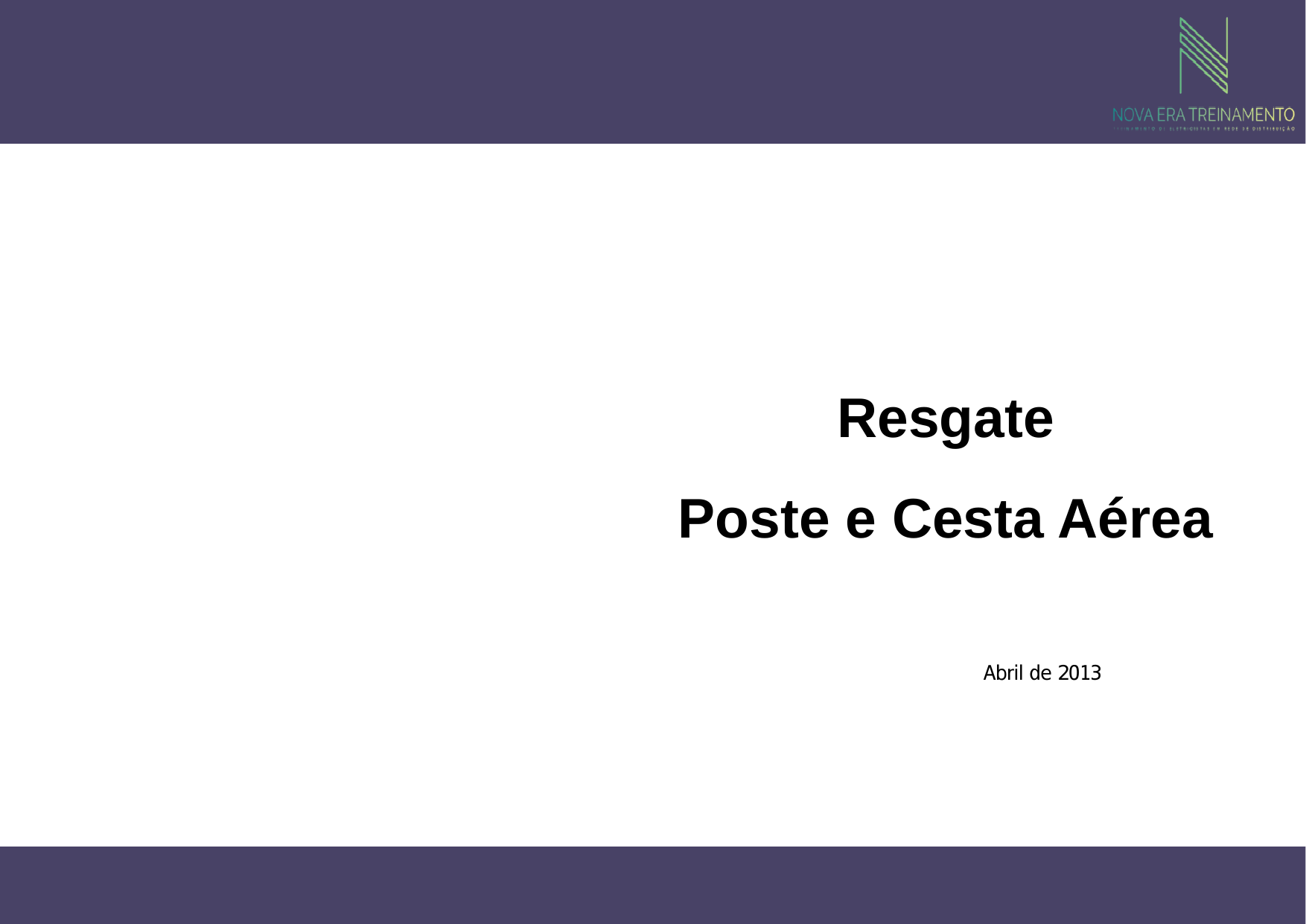

Resgate
Poste e Cesta Aérea
                                                                          Abril de 2013